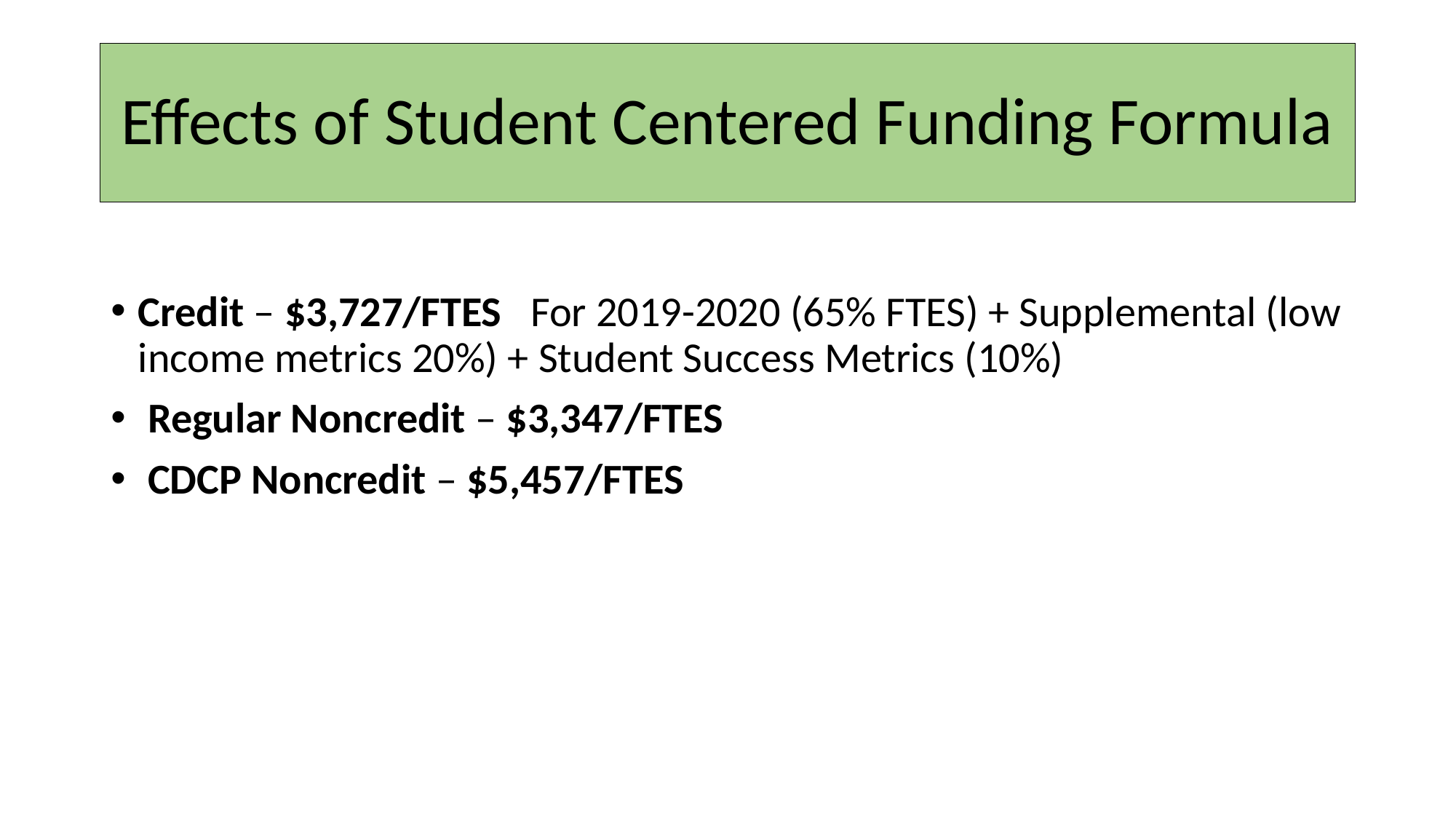

# Effects of Student Centered Funding Formula

Credit – $3,727/FTES   For 2019-2020 (65% FTES) + Supplemental (low income metrics 20%) + Student Success Metrics (10%)
 Regular Noncredit – $3,347/FTES
 CDCP Noncredit – $5,457/FTES